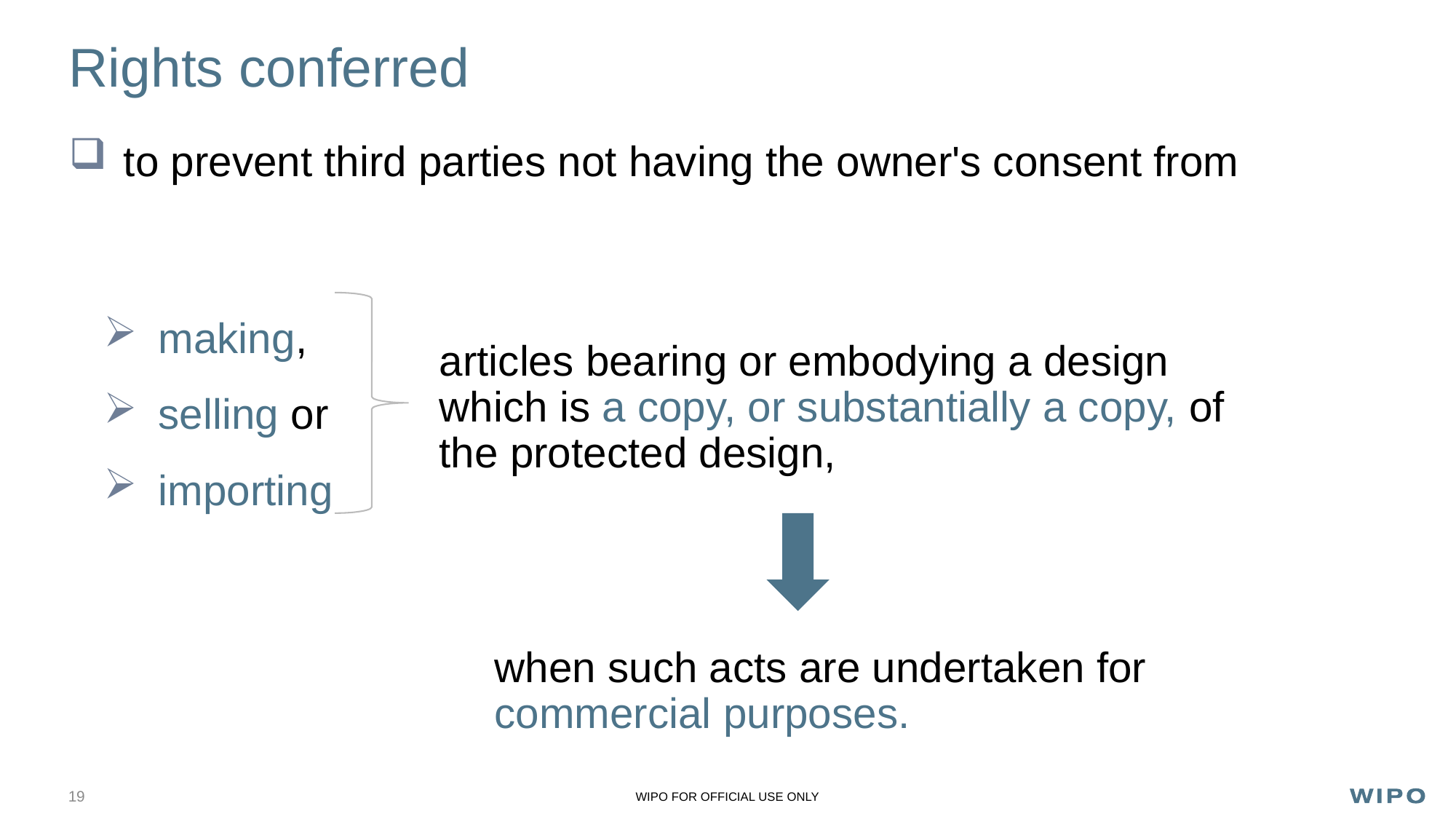

# Rights conferred
to prevent third parties not having the owner's consent from

making,
selling or
importing

articles bearing or embodying a design which is a copy, or substantially a copy, of the protected design,

when such acts are undertaken for commercial purposes.